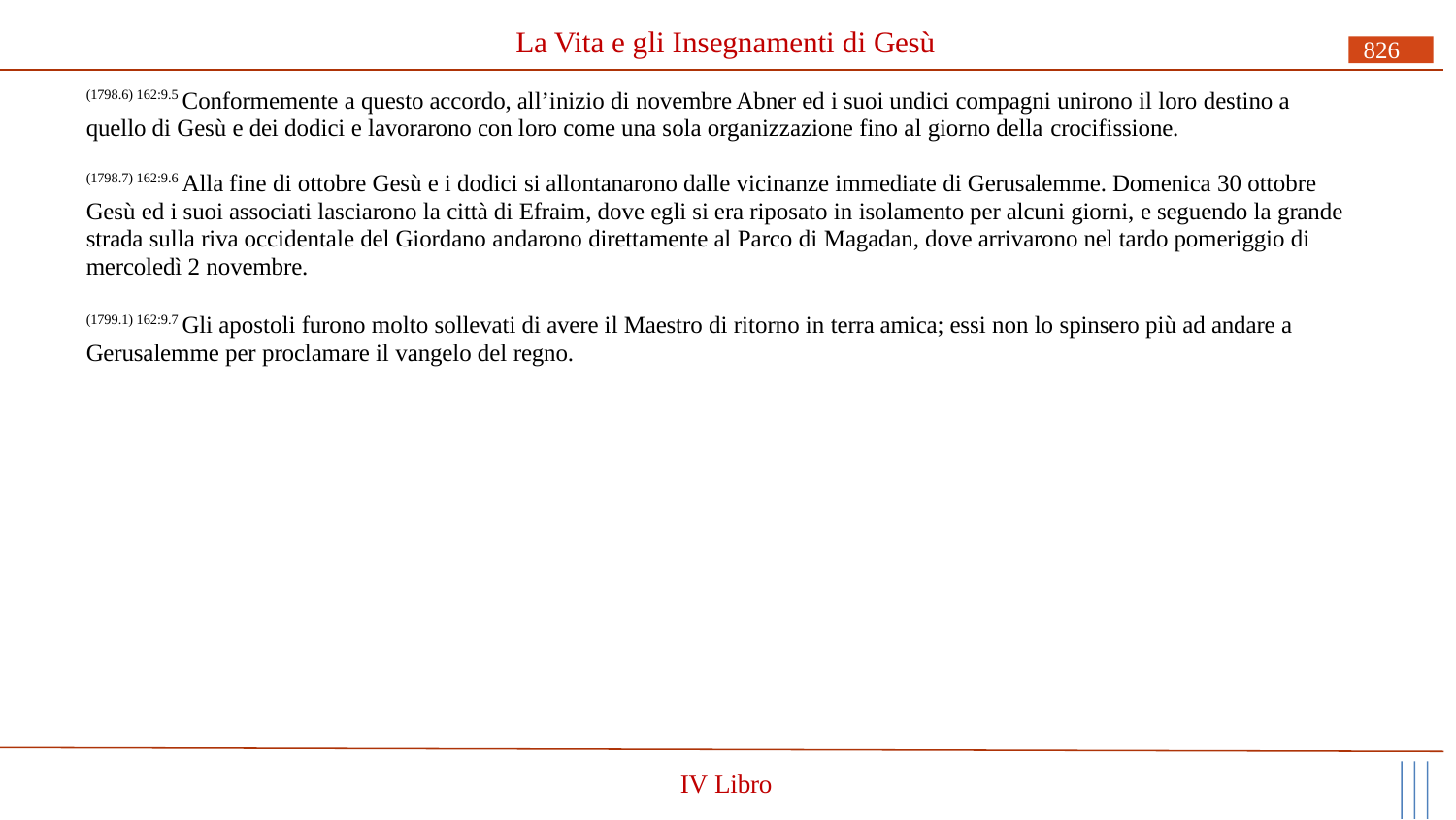

# La Vita e gli Insegnamenti di Gesù
826

(1798.6) 162:9.5 Conformemente a questo accordo, all’inizio di novembre Abner ed i suoi undici compagni unirono il loro destino a  quello di Gesù e dei dodici e lavorarono con loro come una sola organizzazione fino al giorno della crocifissione.

(1798.7) 162:9.6 Alla fine di ottobre Gesù e i dodici si allontanarono dalle vicinanze immediate di Gerusalemme. Domenica 30 ottobre  Gesù ed i suoi associati lasciarono la città di Efraim, dove egli si era riposato in isolamento per alcuni giorni, e seguendo la grande  strada sulla riva occidentale del Giordano andarono direttamente al Parco di Magadan, dove arrivarono nel tardo pomeriggio di  mercoledì 2 novembre.

(1799.1) 162:9.7 Gli apostoli furono molto sollevati di avere il Maestro di ritorno in terra amica; essi non lo spinsero più ad andare a  Gerusalemme per proclamare il vangelo del regno.

IV Libro